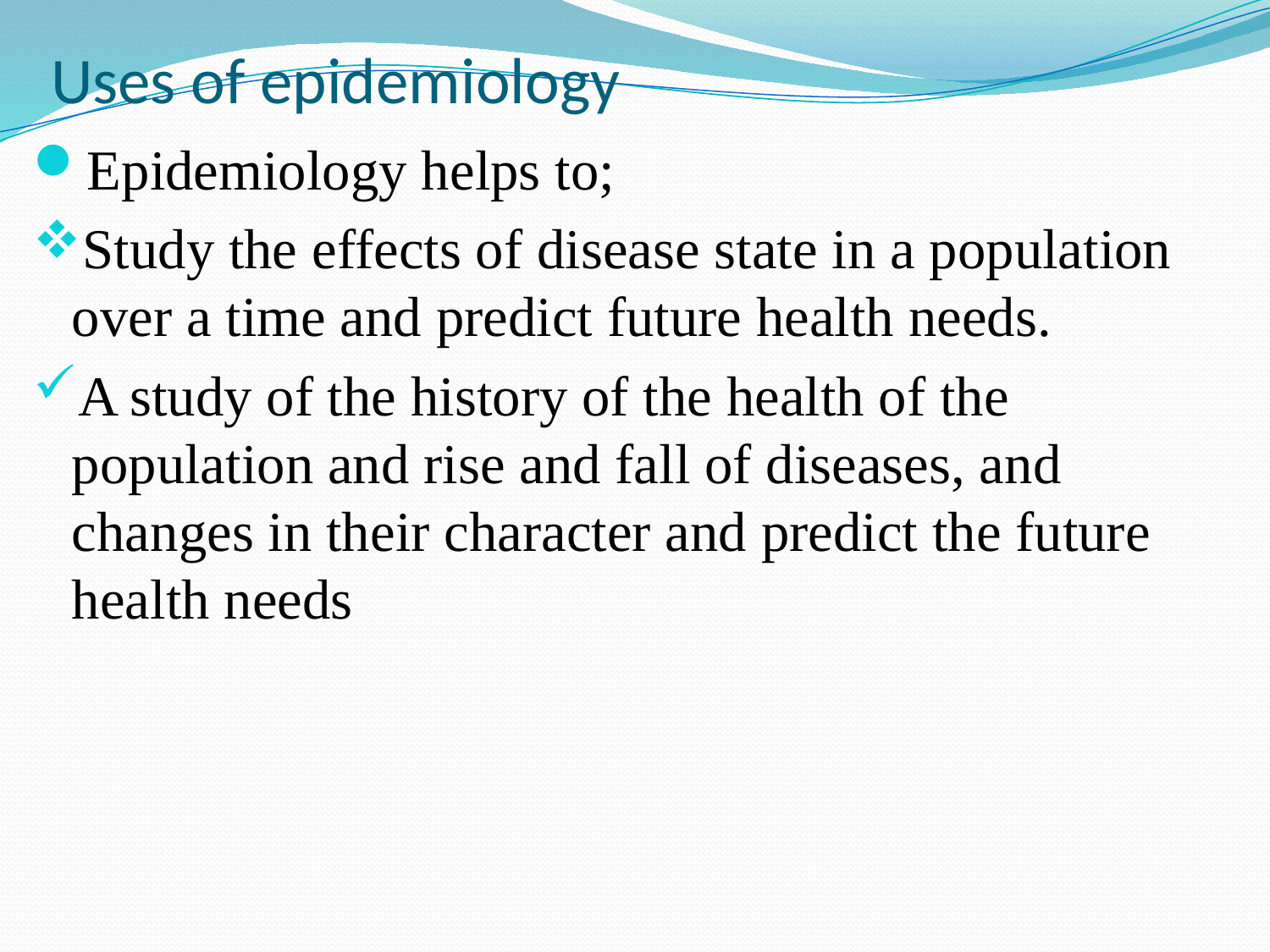

# Uses of epidemiology
Epidemiology helps to;
Study the effects of disease state in a population over a time and predict future health needs.
A study of the history of the health of the population and rise and fall of diseases, and changes in their character and predict the future health needs